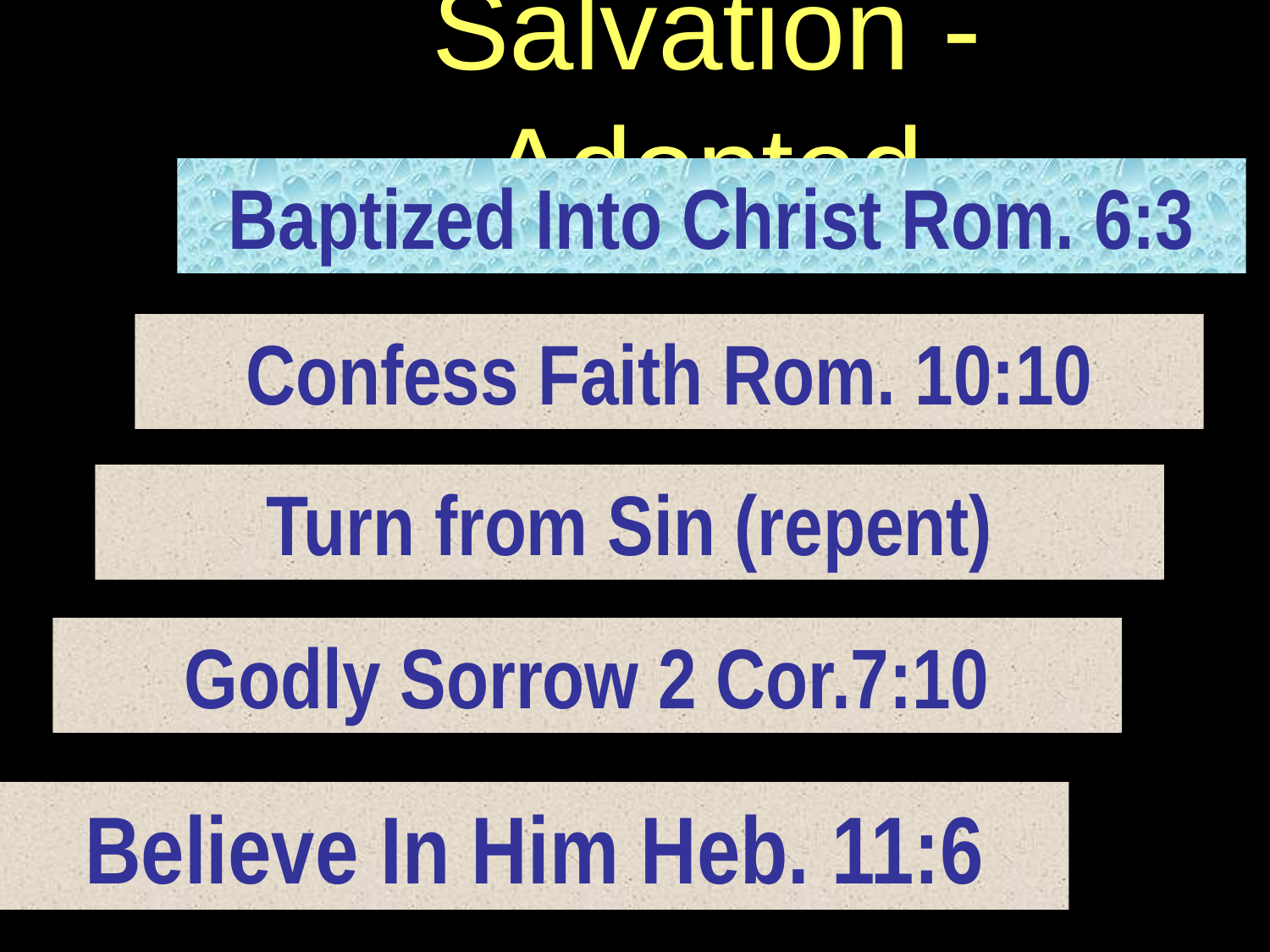

# Salvation - Adopted
Baptized Into Christ Rom. 6:3
Confess Faith Rom. 10:10
Turn from Sin (repent)
Godly Sorrow 2 Cor.7:10
Believe In Him Heb. 11:6